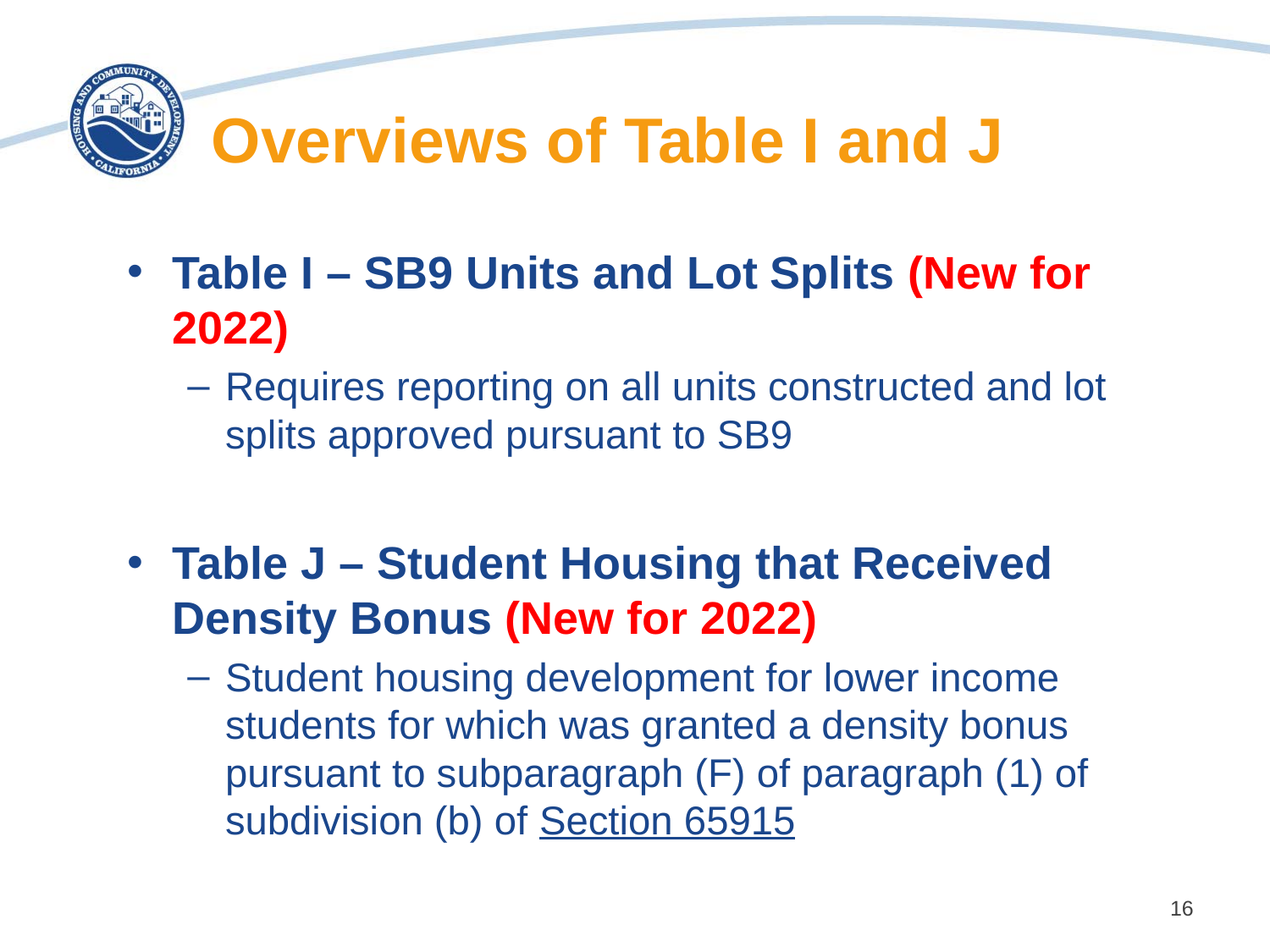

# Overviews of Table I and J
Table I – SB9 Units and Lot Splits (New for 2022)
Requires reporting on all units constructed and lot splits approved pursuant to SB9

Table J – Student Housing that Received Density Bonus (New for 2022)
Student housing development for lower income students for which was granted a density bonus pursuant to subparagraph (F) of paragraph (1) of subdivision (b) of Section 65915

16